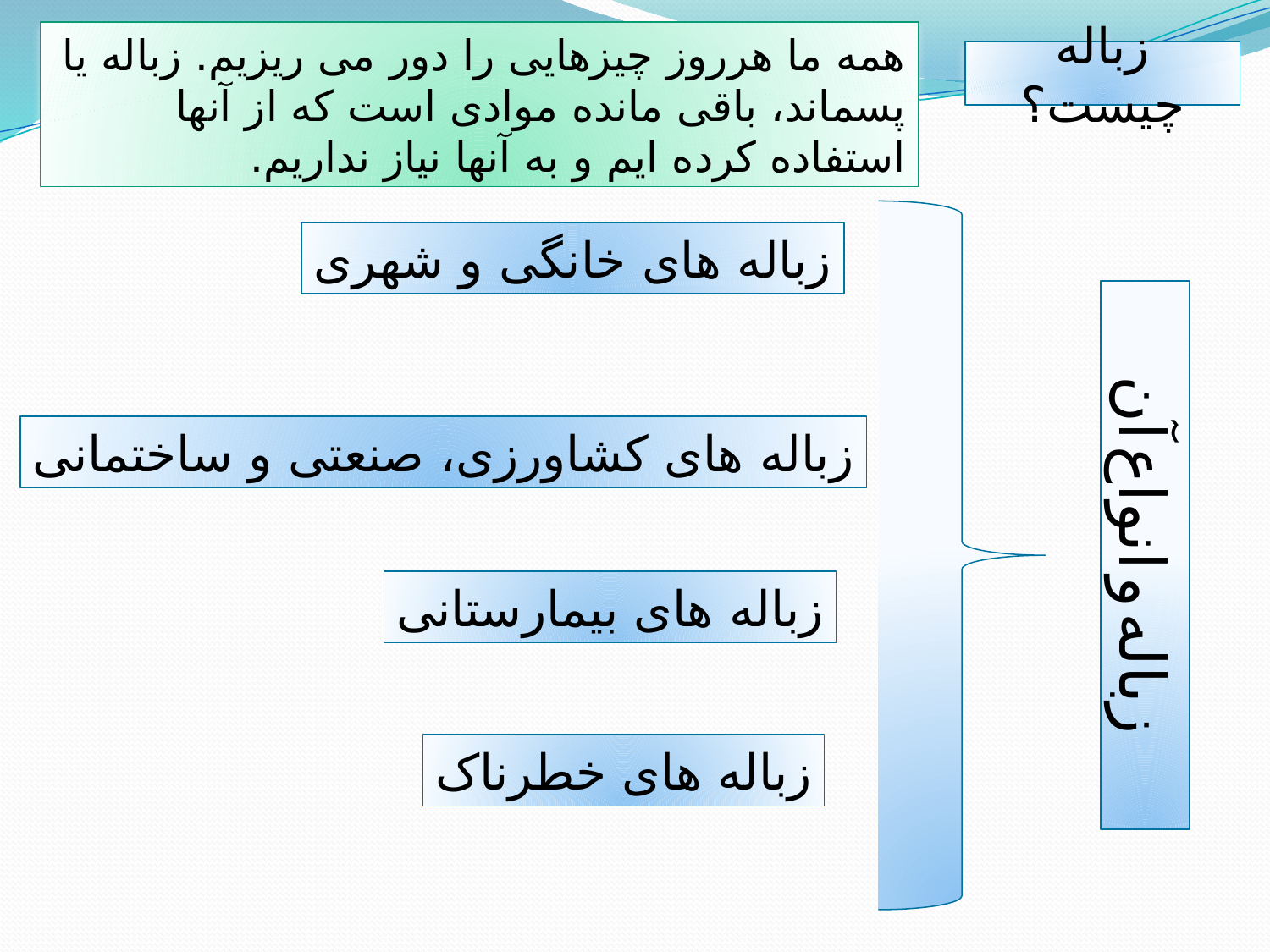

همه ما هرروز چیزهایی را دور می ریزیم. زباله یا پسماند، باقی مانده موادی است که از آنها استفاده کرده ایم و به آنها نیاز نداریم.
زباله چیست؟

زباله های خانگی و شهری
زباله های کشاورزی، صنعتی و ساختمانی
زباله و انواع آن
زباله های بیمارستانی
زباله های خطرناک